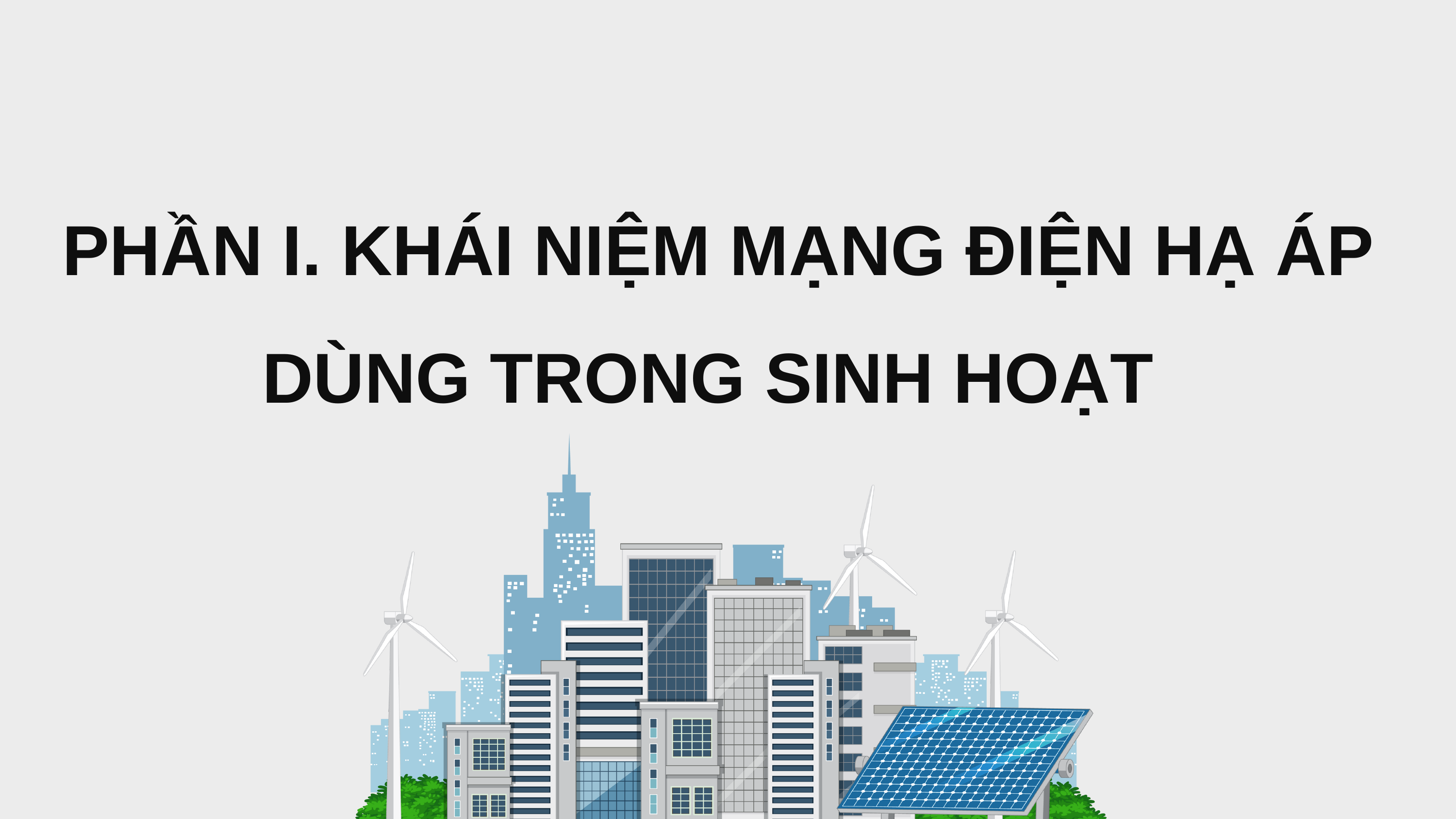

PHẦN I. KHÁI NIỆM MẠNG ĐIỆN HẠ ÁP
DÙNG TRONG SINH HOẠT